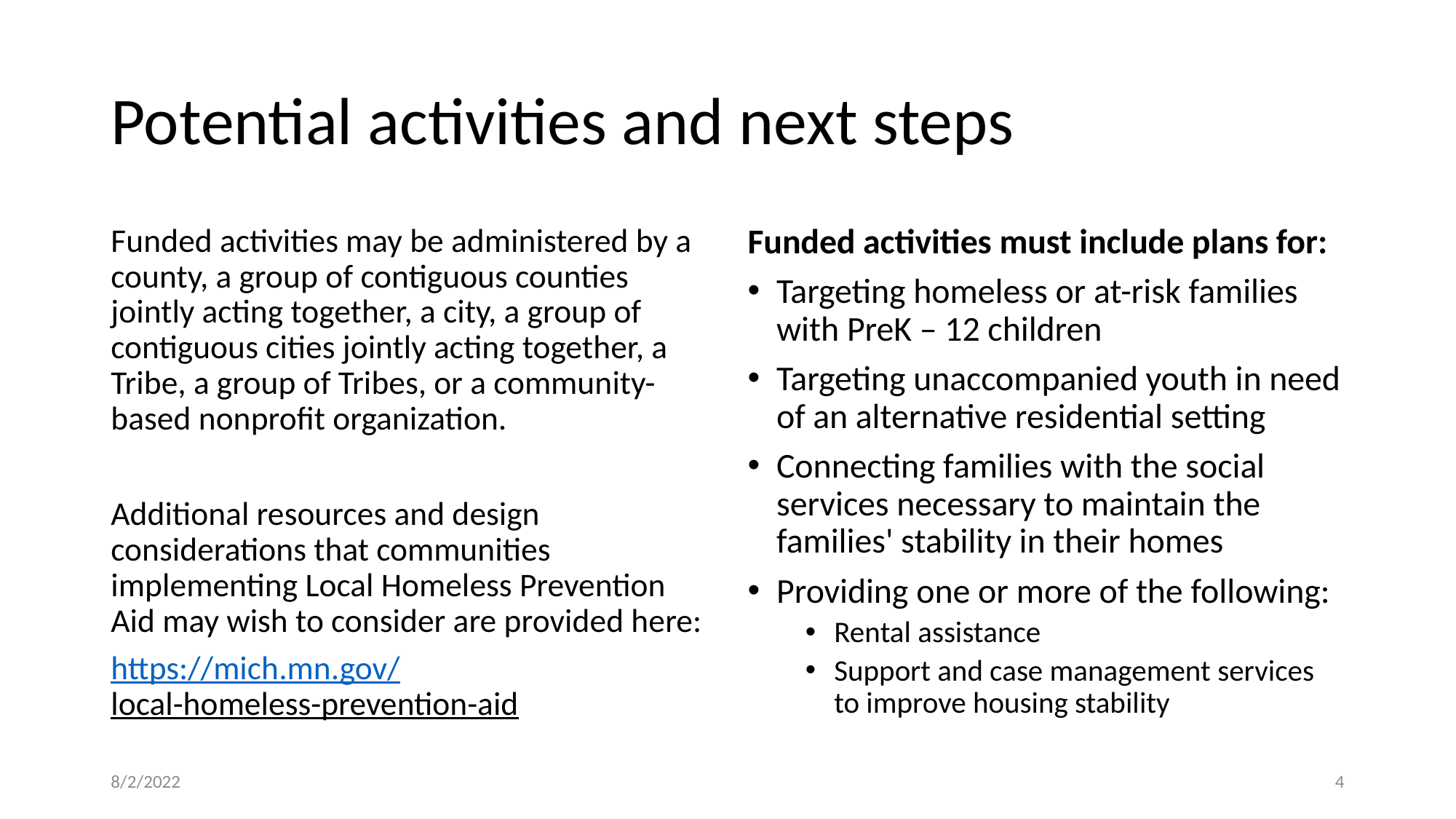

# Potential activities and next steps
Funded activities may be administered by a county, a group of contiguous counties jointly acting together, a city, a group of contiguous cities jointly acting together, a Tribe, a group of Tribes, or a community-based nonprofit organization.

Additional resources and design considerations that communities implementing Local Homeless Prevention Aid may wish to consider are provided here:
https://mich.mn.gov/
local-homeless-prevention-aid
Funded activities must include plans for:
Targeting homeless or at-risk families with PreK – 12 children
Targeting unaccompanied youth in need of an alternative residential setting
Connecting families with the social services necessary to maintain the families' stability in their homes
Providing one or more of the following:
Rental assistance
Support and case management services to improve housing stability

8/2/2022
4